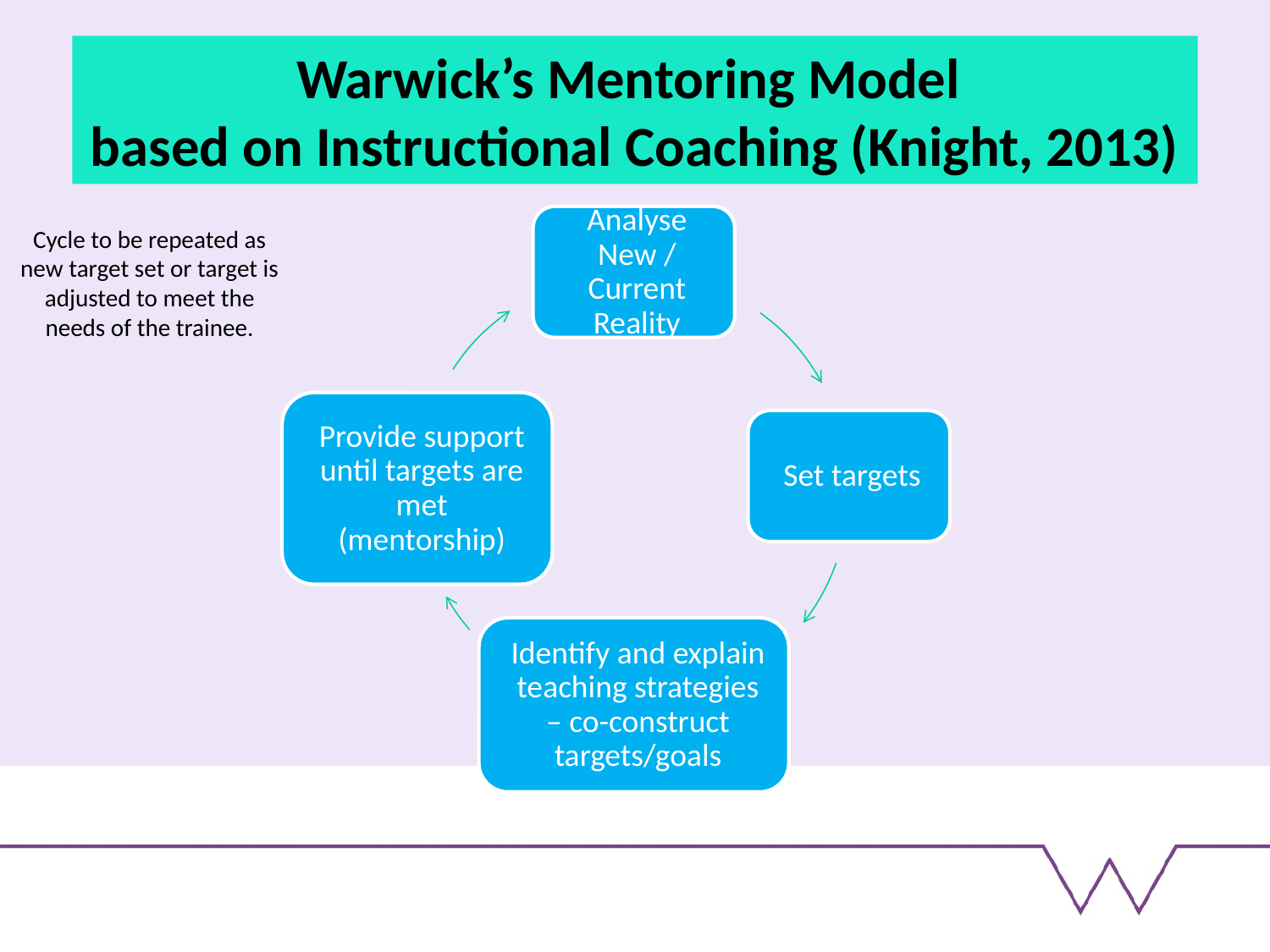

# Warwick’s Mentoring Model based on Instructional Coaching (Knight, 2013)
Cycle to be repeated as new target set or target is adjusted to meet the needs of the trainee.
Analyse New / Current Reality
Set targets
Identify and explain teaching strategies – co-construct targets/goals
Provide support until targets are met (mentorship)